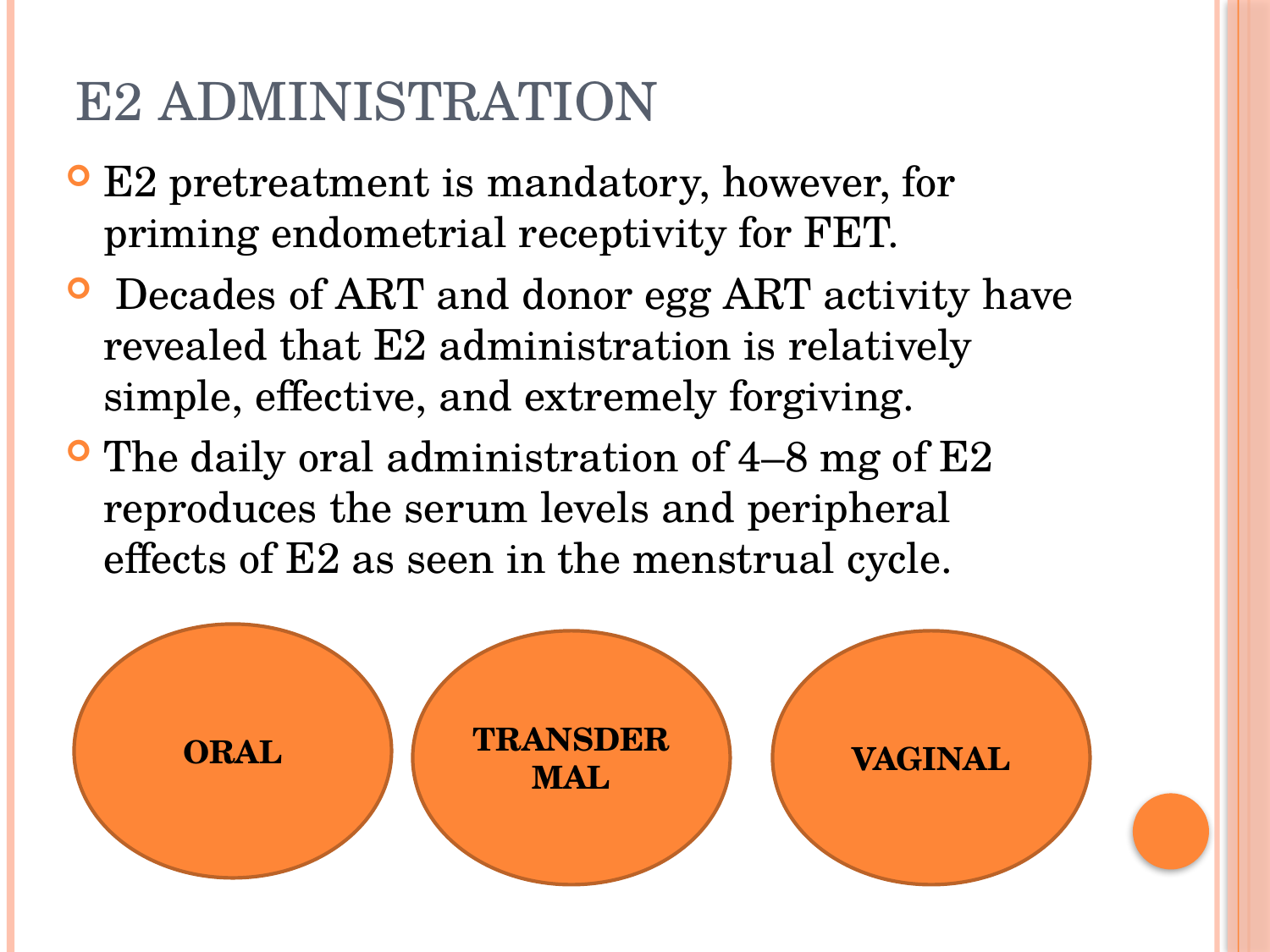

# E2 ADMINISTRATION
E2 pretreatment is mandatory, however, for priming endometrial receptivity for FET.
 Decades of ART and donor egg ART activity have revealed that E2 administration is relatively simple, effective, and extremely forgiving.
The daily oral administration of 4–8 mg of E2 reproduces the serum levels and peripheral effects of E2 as seen in the menstrual cycle.

ORAL
TRANSDERMAL
VAGINAL